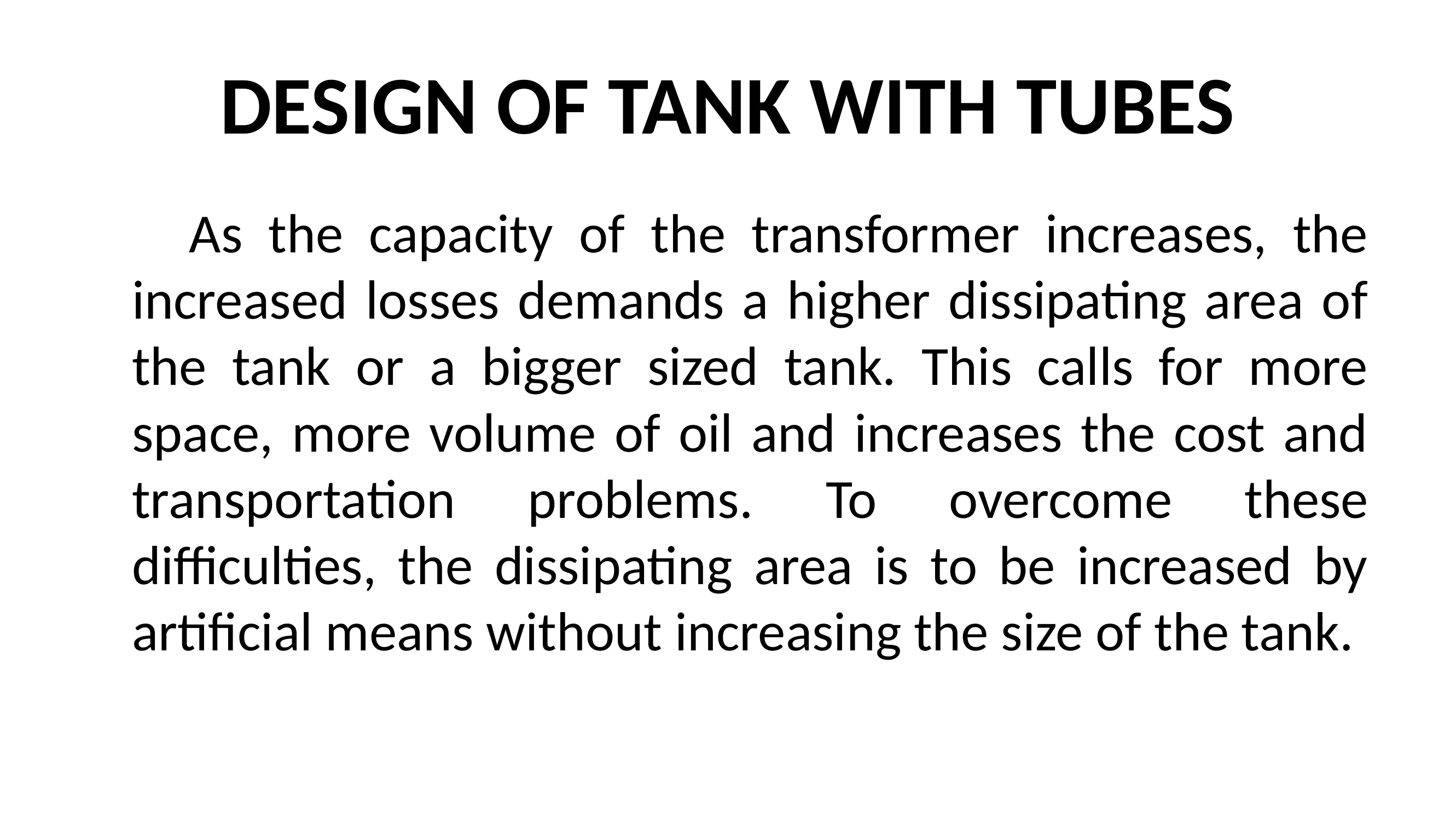

# DESIGN OF TANK WITH TUBES
    As the capacity of the transformer increases, the increased losses demands a higher dissipating area of the tank or a bigger sized tank. This calls for more space, more volume of oil and increases the cost and transportation problems. To overcome these difficulties, the dissipating area is to be increased by artificial means without increasing the size of the tank.